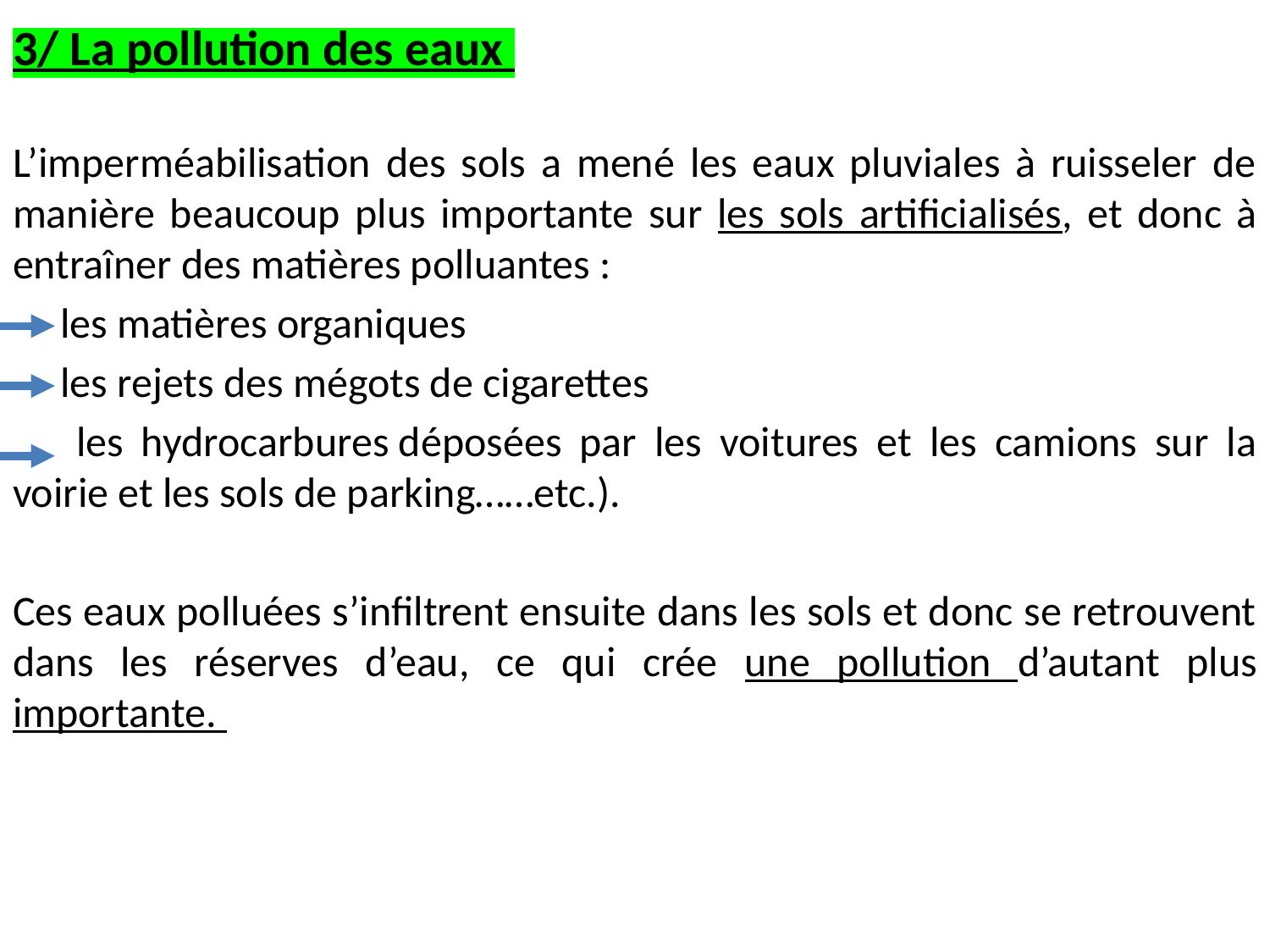

# 3/ La pollution des eaux

L’imperméabilisation des sols a mené les eaux pluviales à ruisseler de manière beaucoup plus importante sur les sols artificialisés, et donc à entraîner des matières polluantes :
     les matières organiques
     les rejets des mégots de cigarettes
    les hydrocarbures déposées par les voitures et les camions sur la voirie et les sols de parking……etc.).

Ces eaux polluées s’infiltrent ensuite dans les sols et donc se retrouvent dans les réserves d’eau, ce qui crée une pollution d’autant plus importante.